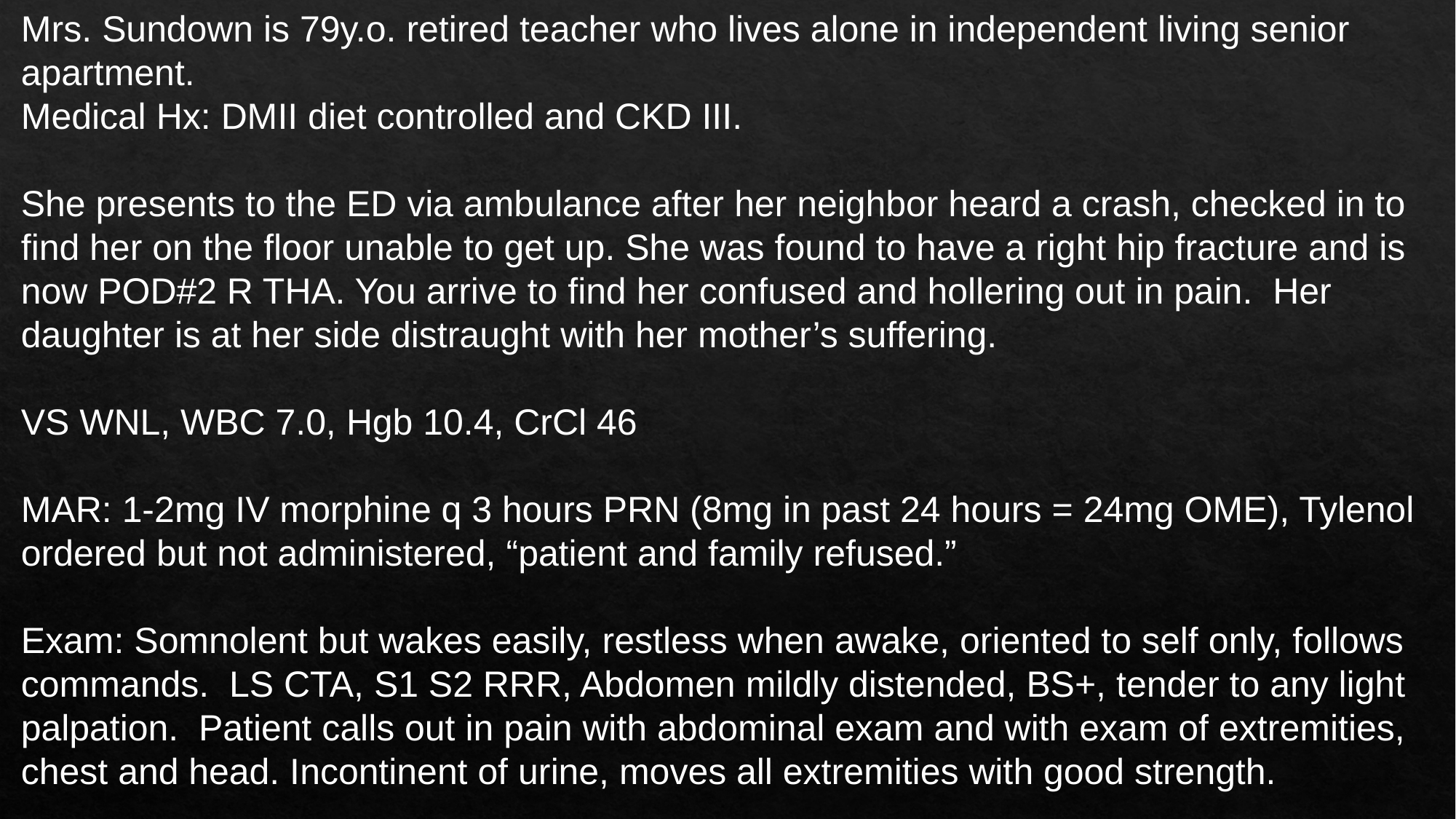

Mrs. Sundown is 79y.o. retired teacher who lives alone in independent living senior apartment.
Medical Hx: DMII diet controlled and CKD III.

She presents to the ED via ambulance after her neighbor heard a crash, checked in to find her on the floor unable to get up. She was found to have a right hip fracture and is now POD#2 R THA. You arrive to find her confused and hollering out in pain.  Her daughter is at her side distraught with her mother’s suffering.

VS WNL, WBC 7.0, Hgb 10.4, CrCl 46

MAR: 1-2mg IV morphine q 3 hours PRN (8mg in past 24 hours = 24mg OME), Tylenol ordered but not administered, “patient and family refused.”

Exam: Somnolent but wakes easily, restless when awake, oriented to self only, follows commands.  LS CTA, S1 S2 RRR, Abdomen mildly distended, BS+, tender to any light palpation.  Patient calls out in pain with abdominal exam and with exam of extremities, chest and head. Incontinent of urine, moves all extremities with good strength.